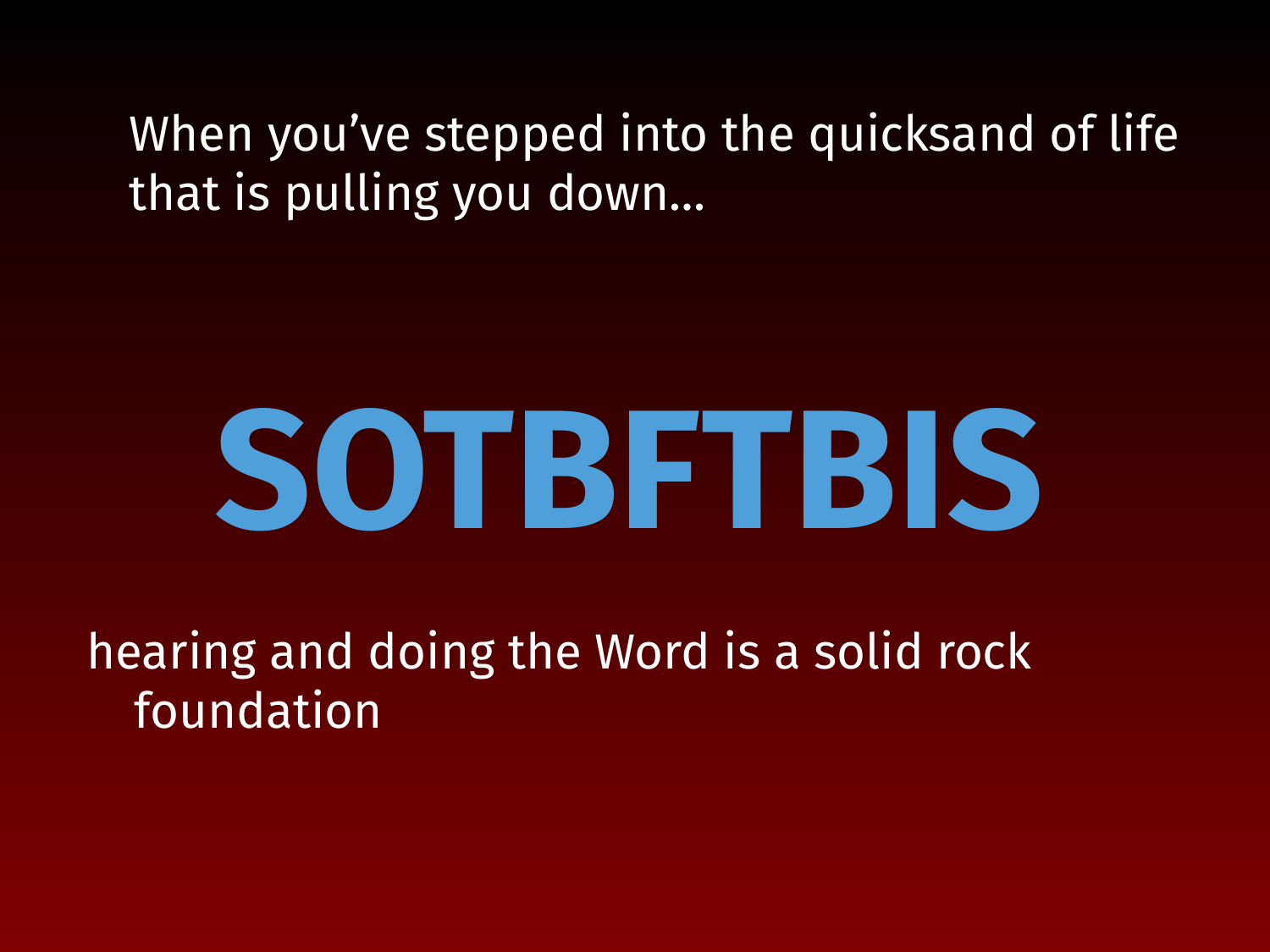

When you’ve stepped into the quicksand of life that is pulling you down…
SOTBFTBIS
hearing and doing the Word is a solid rock foundation